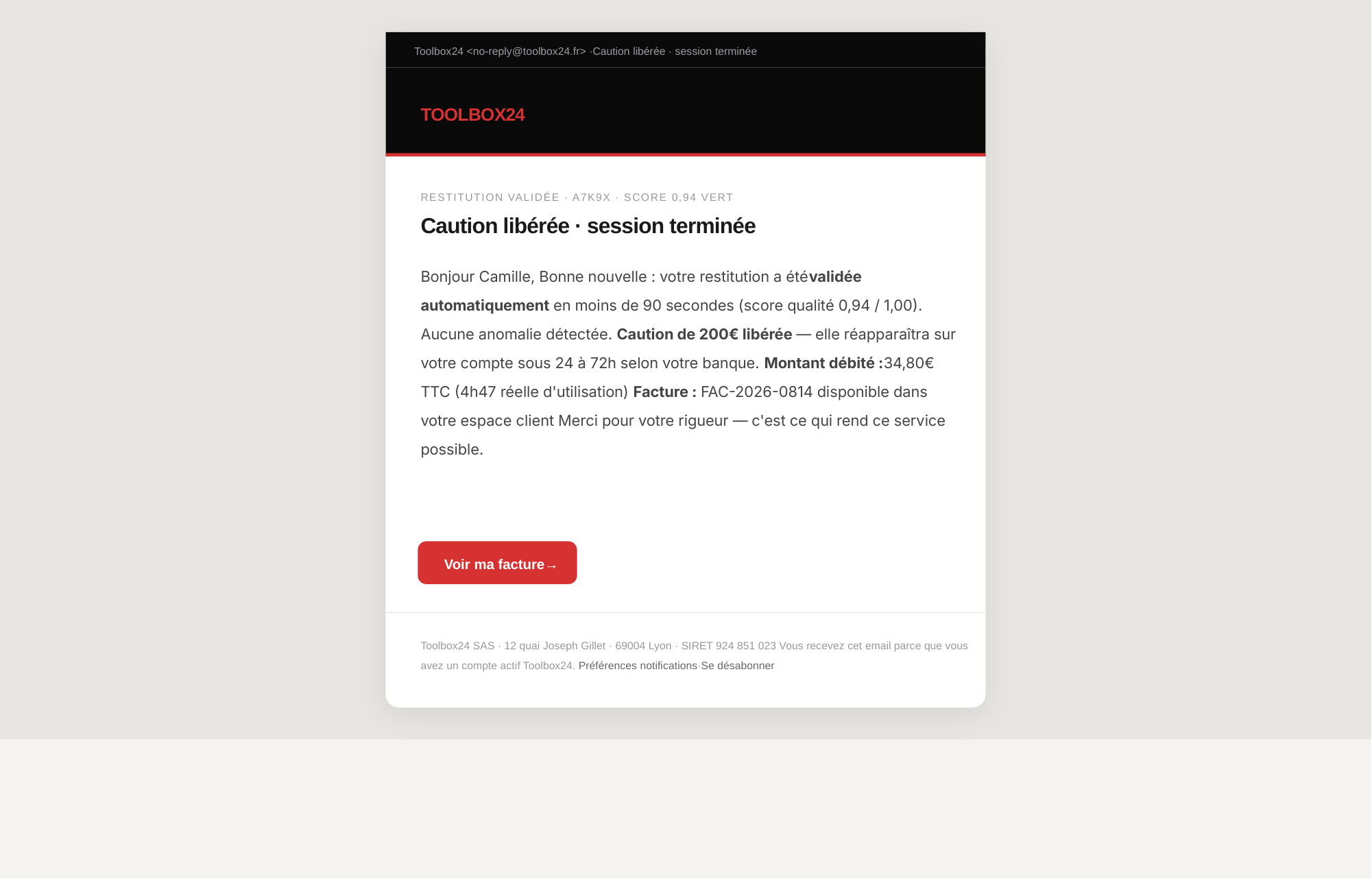

EMAIL · CAUTION LIBÉRÉE VERT

Toolbox24 <no-reply@toolbox24.fr> ·Caution libérée · session terminée

TOOLBOX24

RESTITUTION VALIDÉE · A7K9X · SCORE 0,94 VERT
Caution libérée · session terminée
Bonjour Camille, Bonne nouvelle : votre restitution a étévalidée automatiquement en moins de 90 secondes (score qualité 0,94 / 1,00). Aucune anomalie détectée. Caution de 200€ libérée — elle réapparaîtra sur votre compte sous 24 à 72h selon votre banque. Montant débité :34,80€ TTC (4h47 réelle d'utilisation) Facture : FAC-2026-0814 disponible dans votre espace client Merci pour votre rigueur — c'est ce qui rend ce service possible.

Voir ma facture→

Toolbox24 SAS · 12 quai Joseph Gillet · 69004 Lyon · SIRET 924 851 023 Vous recevez cet email parce que vous avez un compte actif Toolbox24. Préférences notifications·Se désabonner